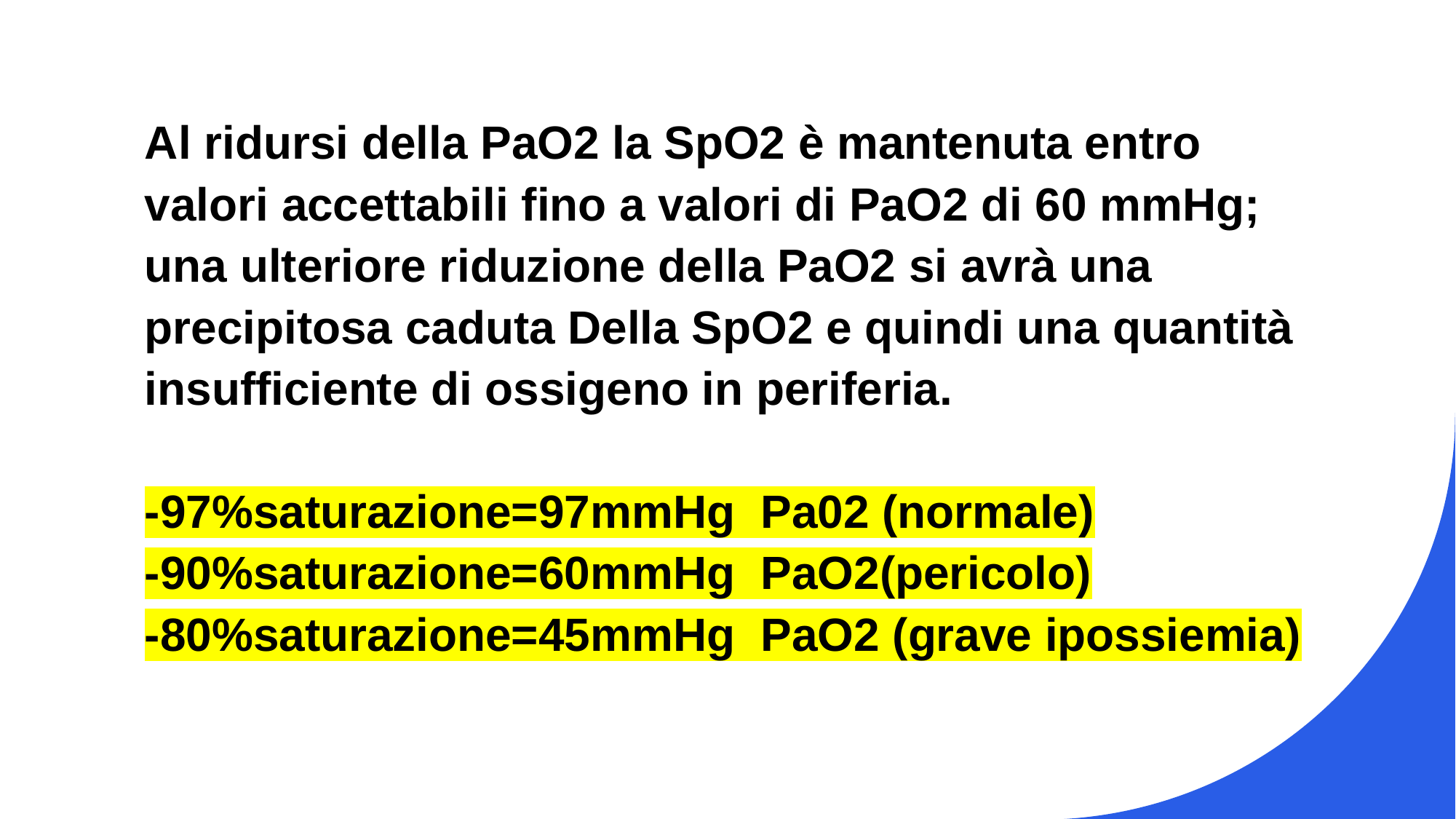

# Al ridursi della PaO2 la SpO2 è mantenuta entro valori accettabili fino a valori di PaO2 di 60 mmHg; una ulteriore riduzione della PaO2 si avrà una precipitosa caduta Della SpO2 e quindi una quantità insufficiente di ossigeno in periferia. -97%saturazione=97mmHg  Pa02 (normale) -90%saturazione=60mmHg  PaO2(pericolo) -80%saturazione=45mmHg  PaO2 (grave ipossiemia)